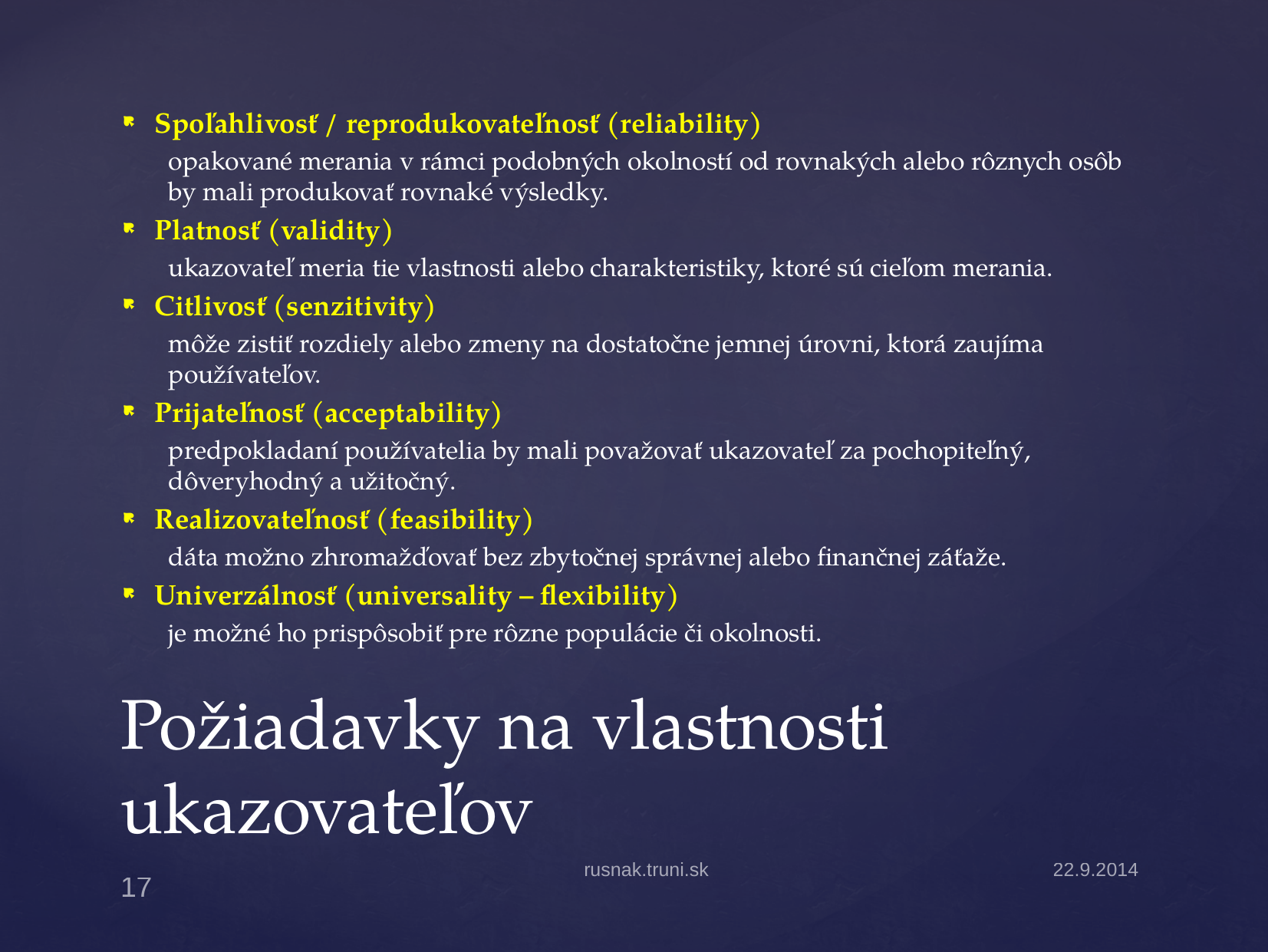

Spoľahlivosť / reprodukovateľnosť (reliability)
opakované merania v rámci podobných okolností od rovnakých alebo rôznych osôb by mali produkovať rovnaké výsledky.
Platnosť (validity)
ukazovateľ meria tie vlastnosti alebo charakteristiky, ktoré sú cieľom merania.
Citlivosť (senzitivity)
môže zistiť rozdiely alebo zmeny na dostatočne jemnej úrovni, ktorá zaujíma používateľov.
Prijateľnosť (acceptability)
predpokladaní používatelia by mali považovať ukazovateľ za pochopiteľný, dôveryhodný a užitočný.
Realizovateľnosť (feasibility)
dáta možno zhromažďovať bez zbytočnej správnej alebo finančnej záťaže.
Univerzálnosť (universality – flexibility)
je možné ho prispôsobiť pre rôzne populácie či okolnosti.
# Požiadavky na vlastnosti ukazovateľov
rusnak.truni.sk
22.9.2014
17